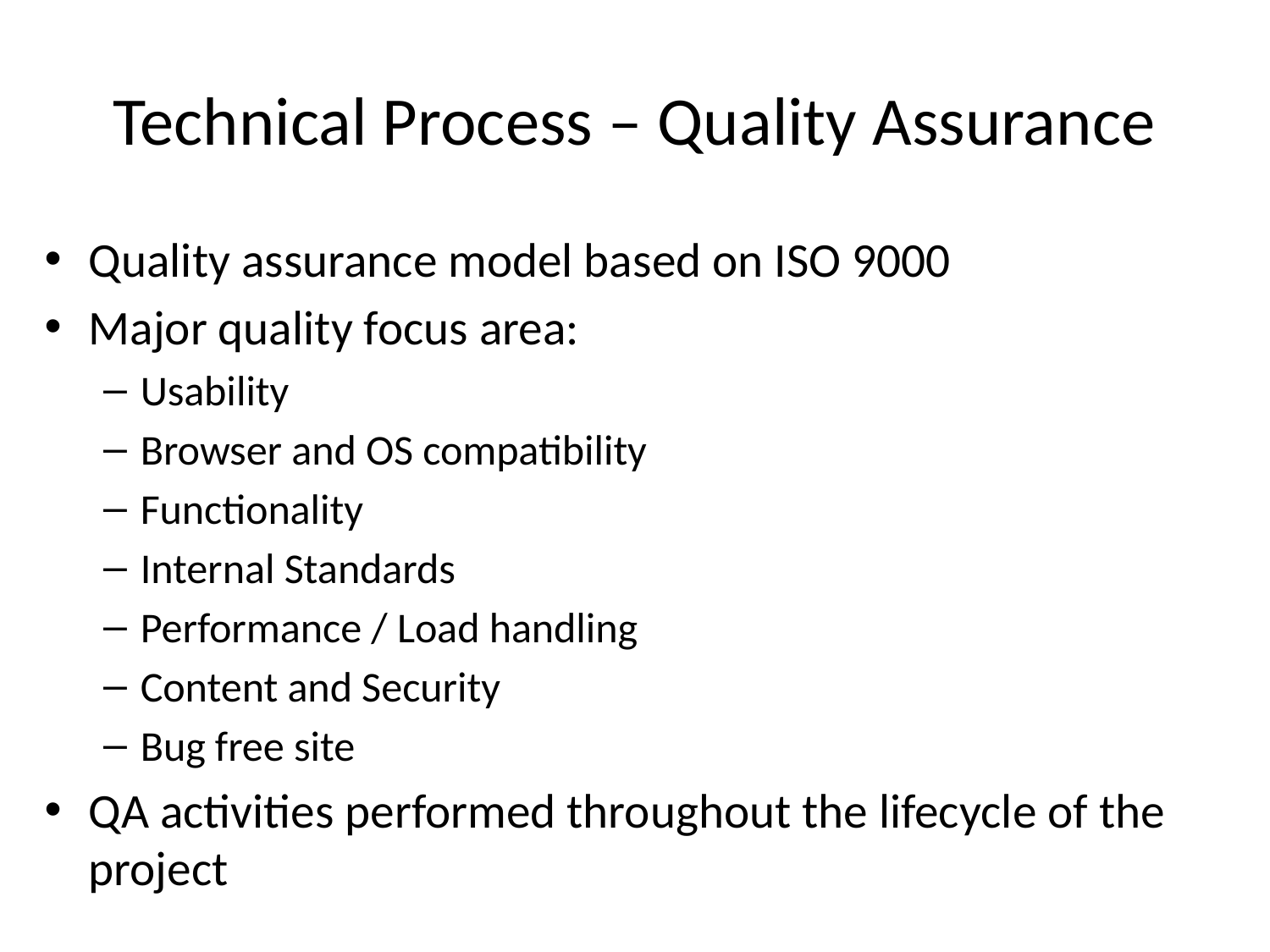

# Technical Process – Quality Assurance
Quality assurance model based on ISO 9000
Major quality focus area:
Usability
Browser and OS compatibility
Functionality
Internal Standards
Performance / Load handling
Content and Security
Bug free site
QA activities performed throughout the lifecycle of the project